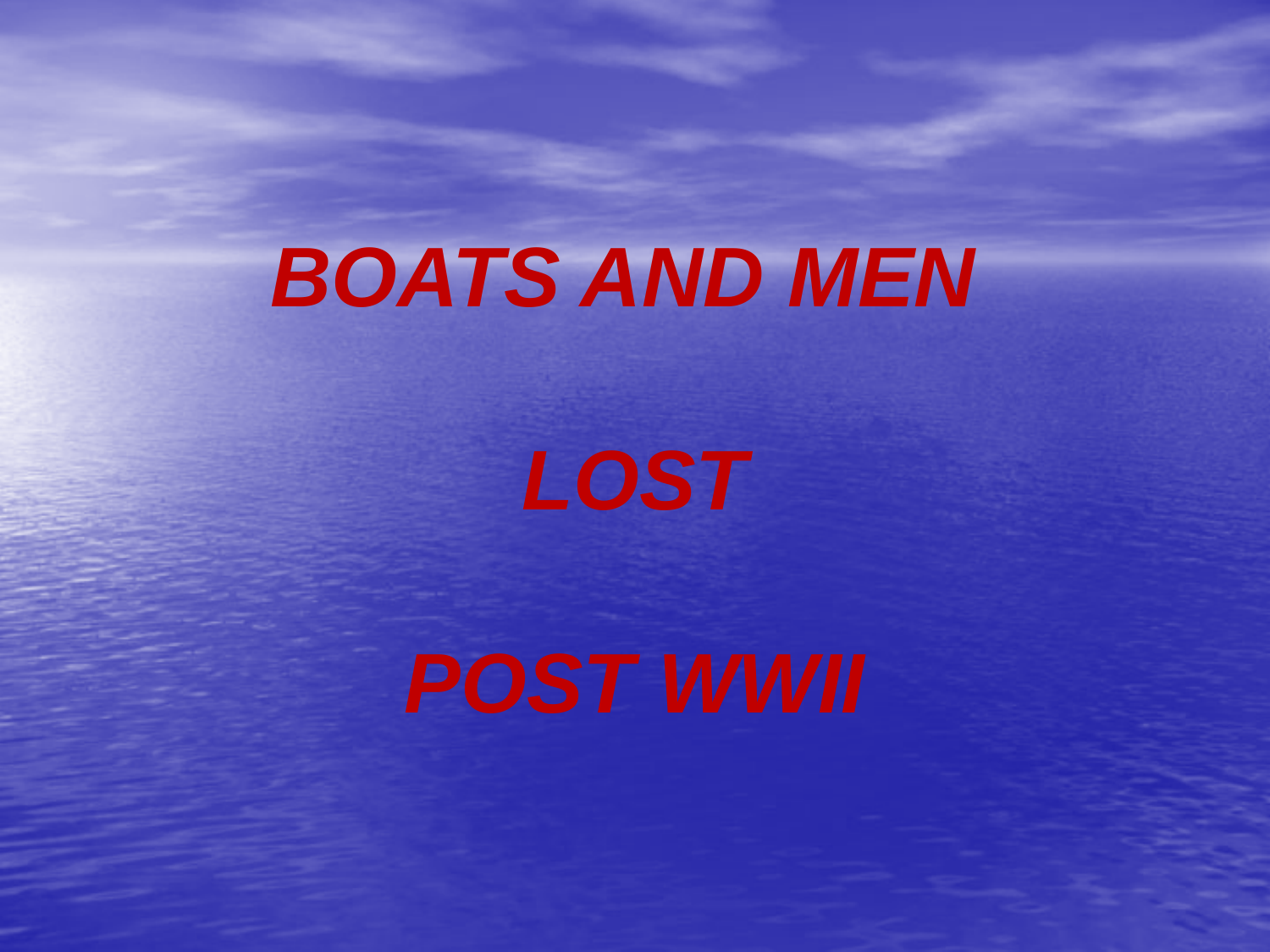

# BOATS AND MEN LOST POST WWII